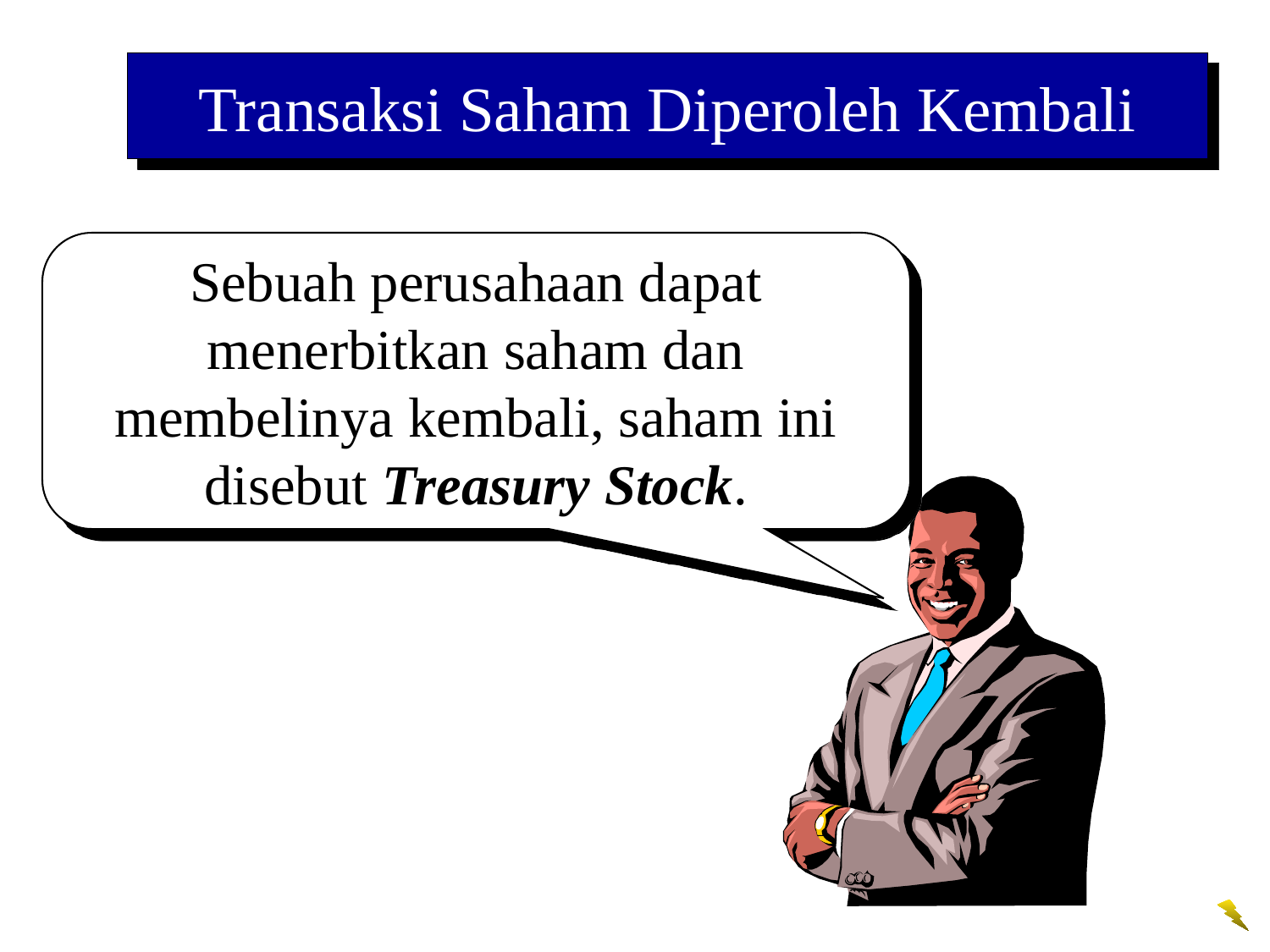

# Transaksi Saham Diperoleh Kembali
Sebuah perusahaan dapat menerbitkan saham dan membelinya kembali, saham ini disebut Treasury Stock.